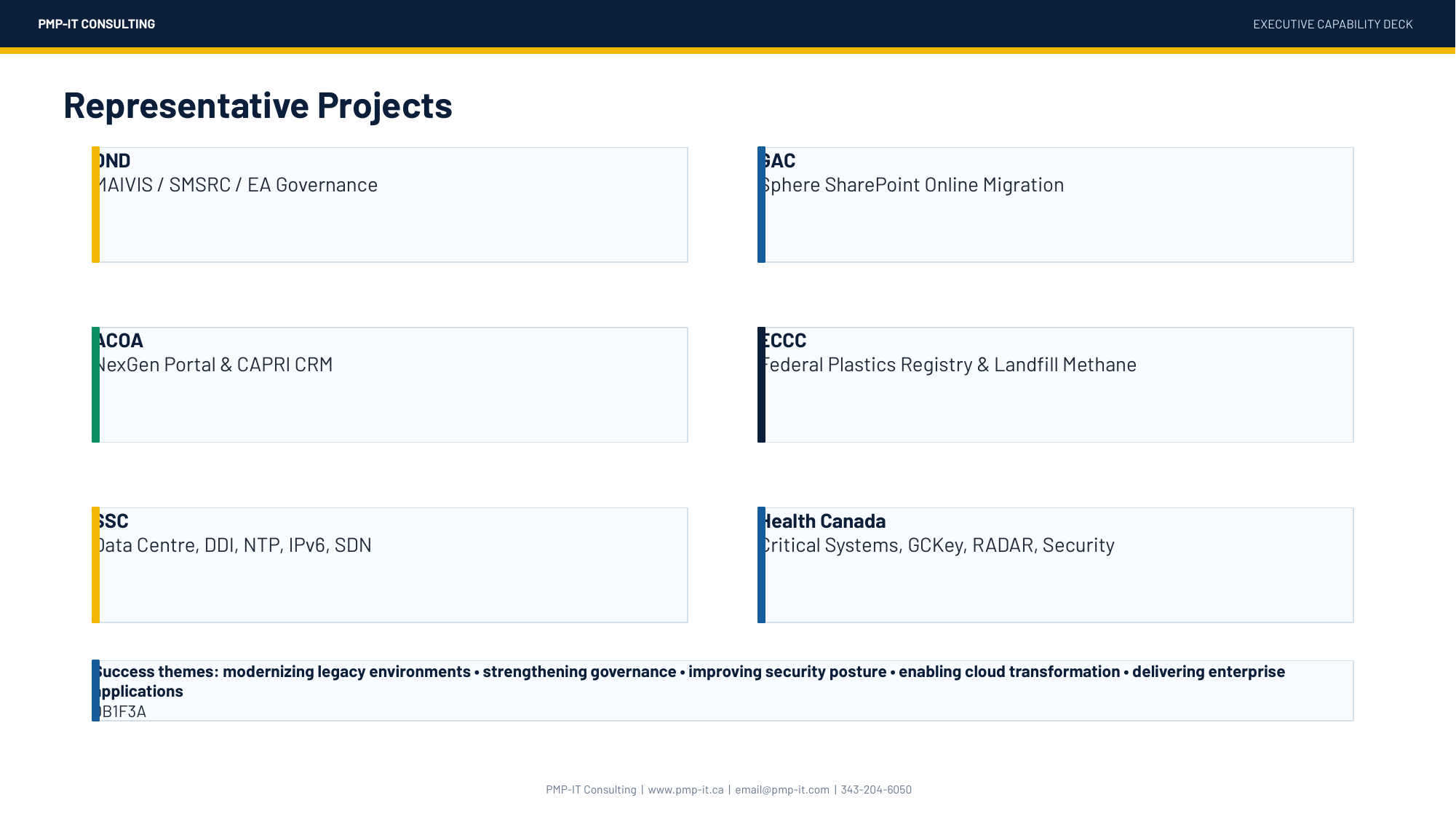

PMP-IT CONSULTING
EXECUTIVE CAPABILITY DECK

Representative Projects
DND
MAIVIS / SMSRC / EA Governance

GAC
Sphere SharePoint Online Migration

ACOA
NexGen Portal & CAPRI CRM

ECCC
Federal Plastics Registry & Landfill Methane

SSC
Data Centre, DDI, NTP, IPv6, SDN

Health Canada
Critical Systems, GCKey, RADAR, Security

Success themes: modernizing legacy environments • strengthening governance • improving security posture • enabling cloud transformation • delivering enterprise applications
0B1F3A

PMP-IT Consulting  |  www.pmp-it.ca  |  email@pmp-it.com  |  343-204-6050